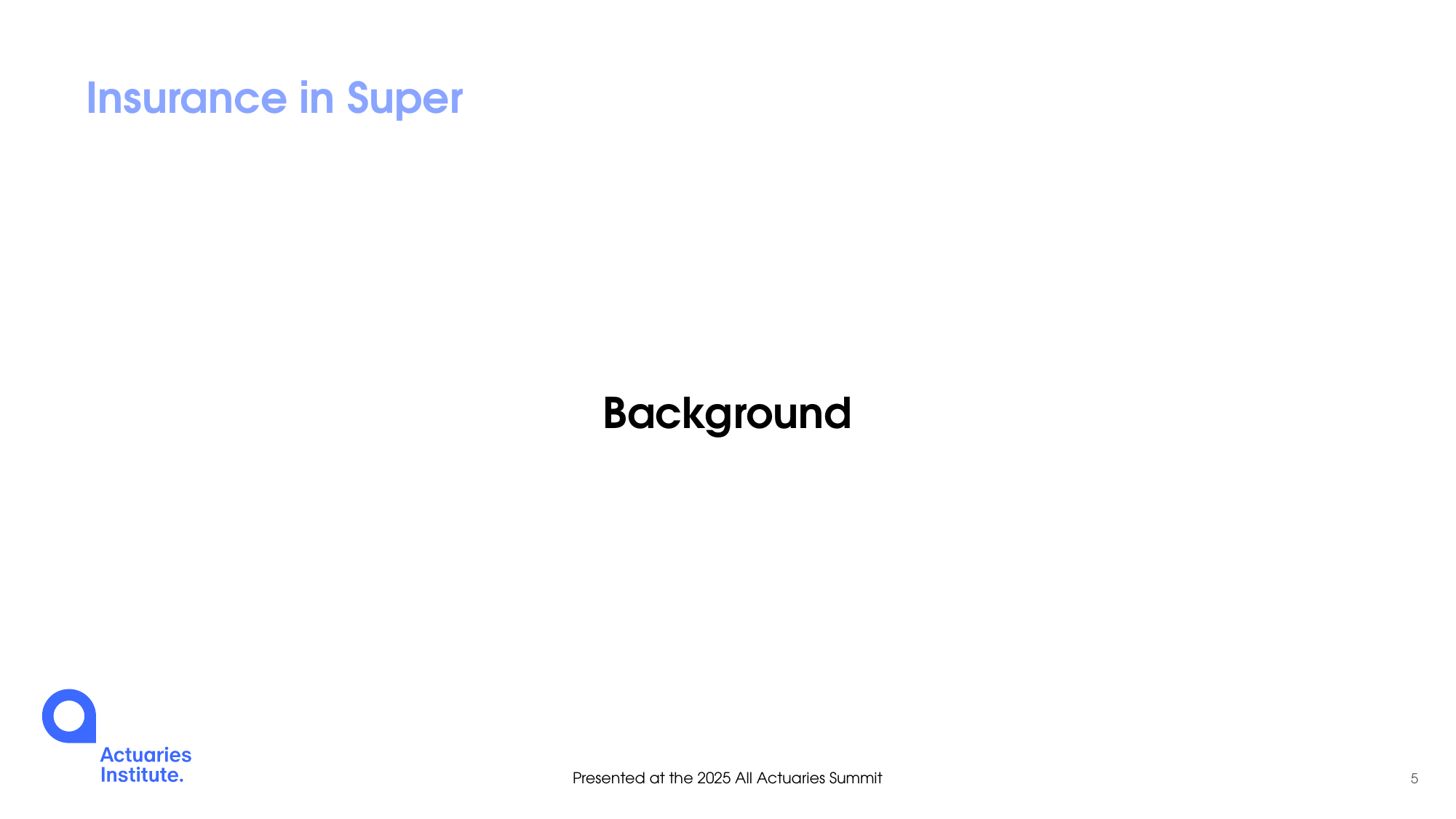

# Insurance in Super
Background
Presented at the 2025 All Actuaries Summit
5